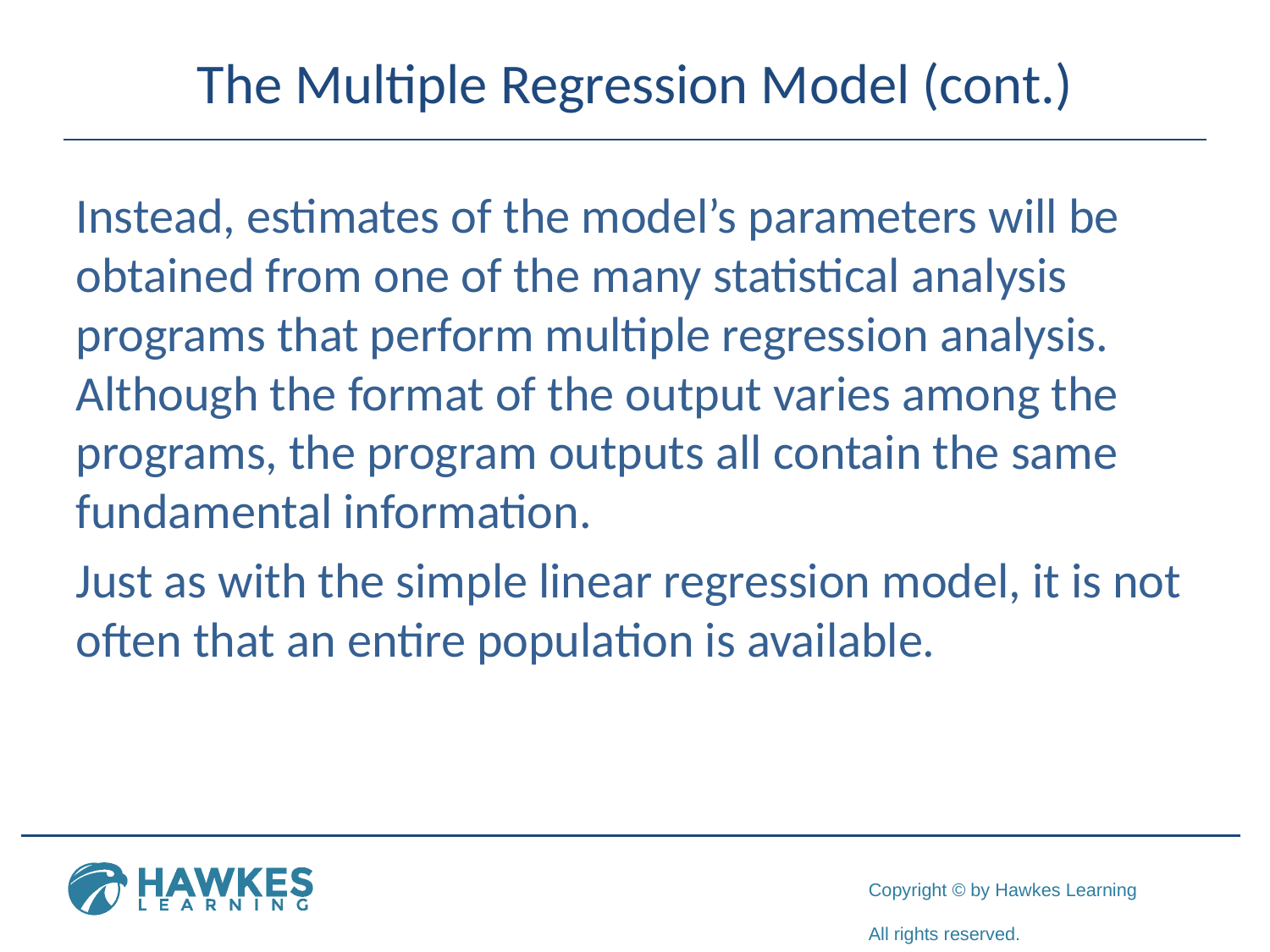

# The Multiple Regression Model (cont.)
Instead, estimates of the model’s parameters will be obtained from one of the many statistical analysis programs that perform multiple regression analysis. Although the format of the output varies among the programs, the program outputs all contain the same fundamental information.
Just as with the simple linear regression model, it is not often that an entire population is available.